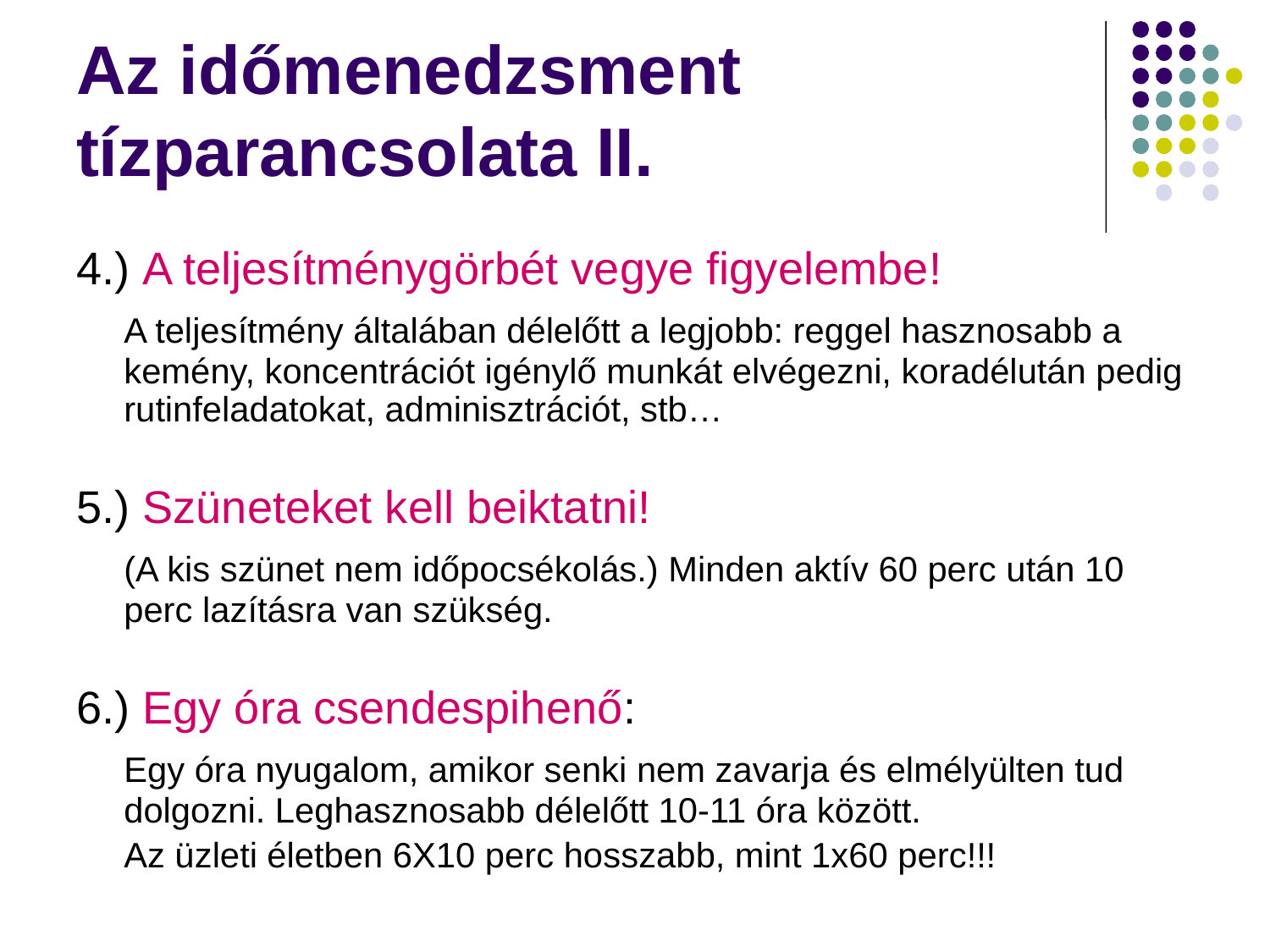

# Az időmenedzsment tízparancsolata II.
4.) A teljesítménygörbét vegye figyelembe!
	A teljesítmény általában délelőtt a legjobb: reggel hasznosabb a kemény, koncentrációt igénylő munkát elvégezni, koradélután pedig rutinfeladatokat, adminisztrációt, stb…

5.) Szüneteket kell beiktatni!
	(A kis szünet nem időpocsékolás.) Minden aktív 60 perc után 10 perc lazításra van szükség.

6.) Egy óra csendespihenő:
	Egy óra nyugalom, amikor senki nem zavarja és elmélyülten tud dolgozni. Leghasznosabb délelőtt 10-11 óra között.
	Az üzleti életben 6X10 perc hosszabb, mint 1x60 perc!!!